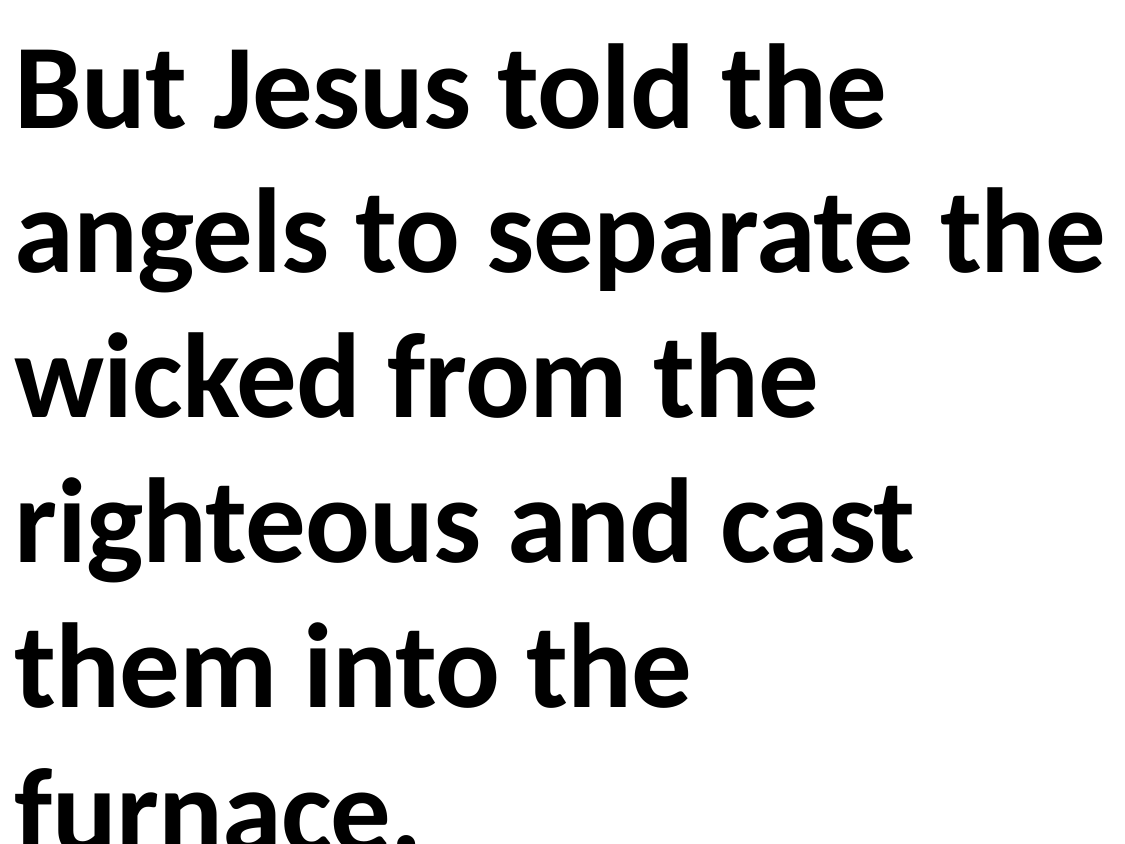

But Jesus told the angels to separate the wicked from the righteous and cast them into the furnace.